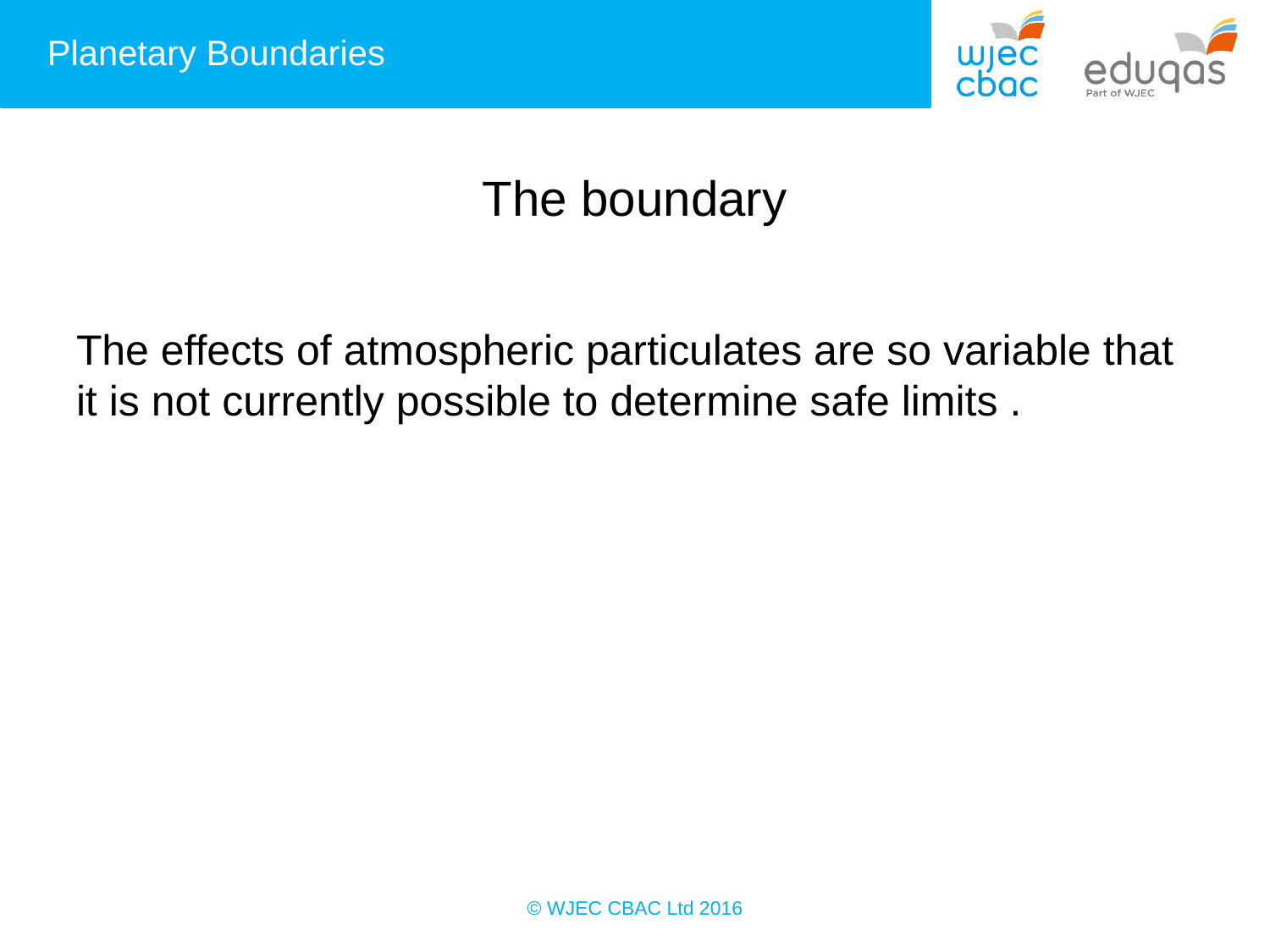

# The boundary
The effects of atmospheric particulates are so variable that it is not currently possible to determine safe limits .
© WJEC CBAC Ltd 2016